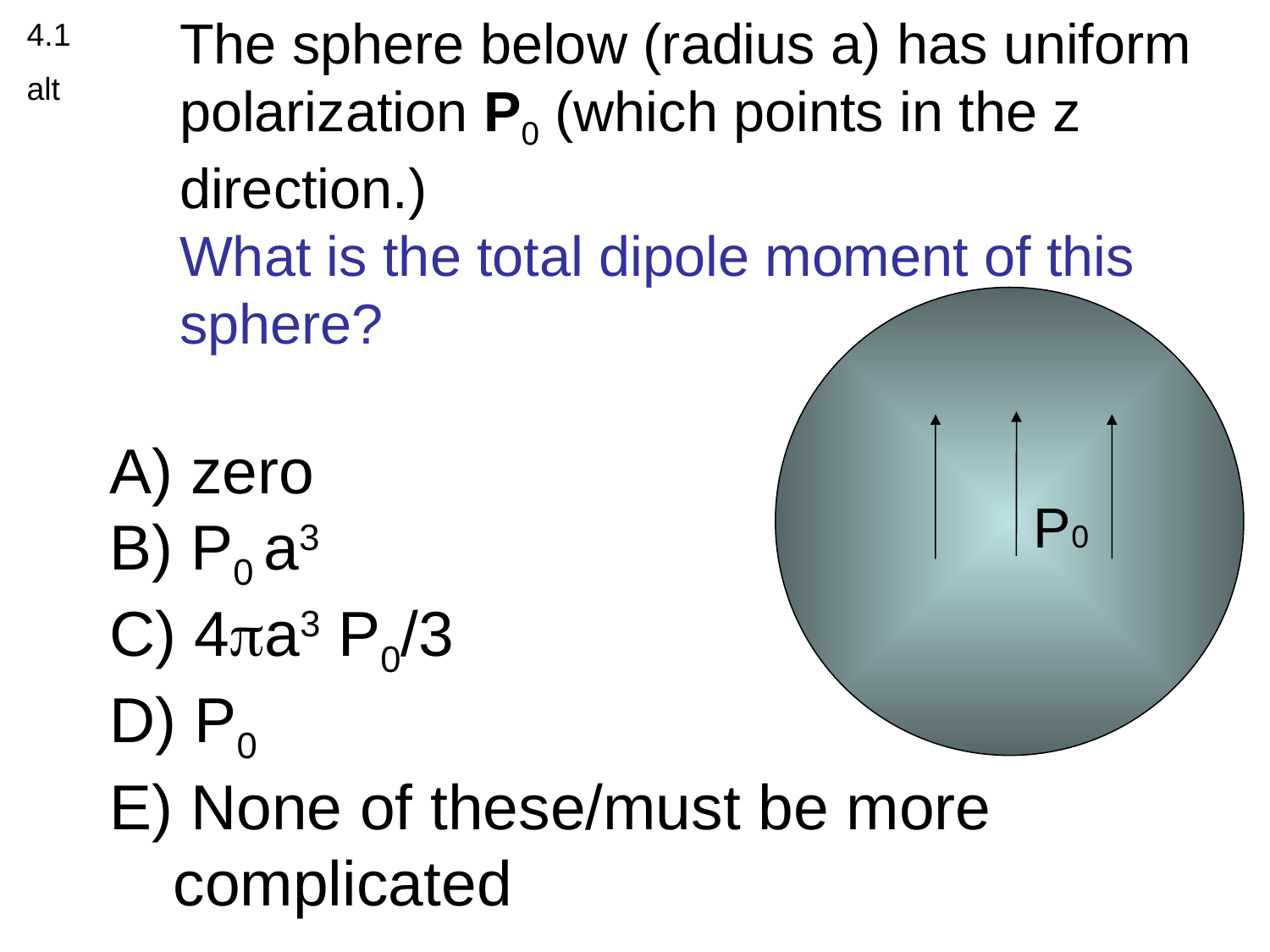

4.1
alt
The sphere below (radius a) has uniform polarization P0 (which points in the z direction.)
What is the total dipole moment of this sphere?

P0
 zero
B) P0 a3
C) 4πa3 P0/3
D) P0
E) None of these/must be more complicated